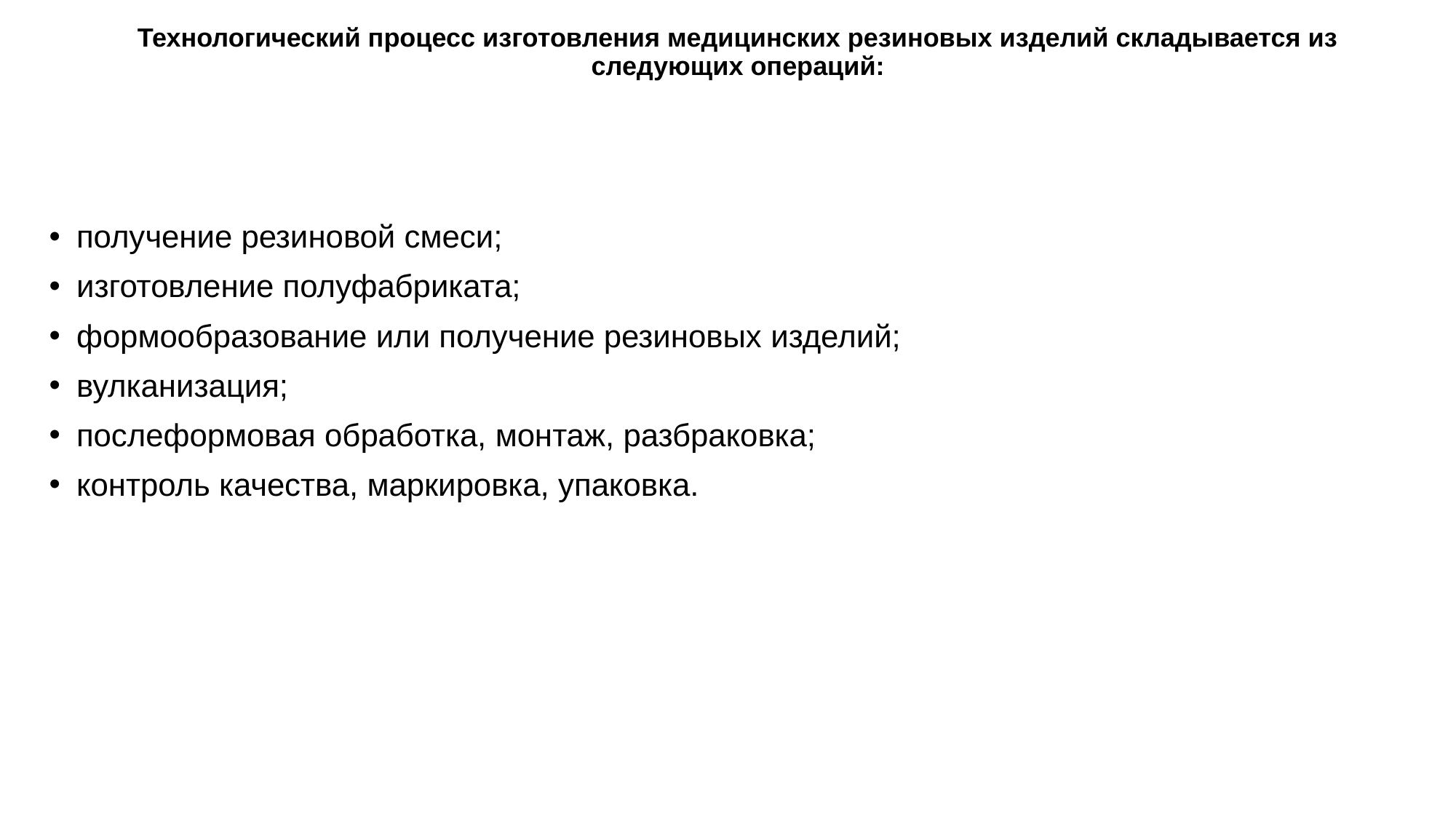

# Технологический процесс изготовления медицинских резиновых изделий складывается из следующих операций:
получение резиновой смеси;
изготовление полуфабриката;
формообразование или получение резиновых изделий;
вулканизация;
послеформовая обработка, монтаж, разбраковка;
контроль качества, маркировка, упаковка.